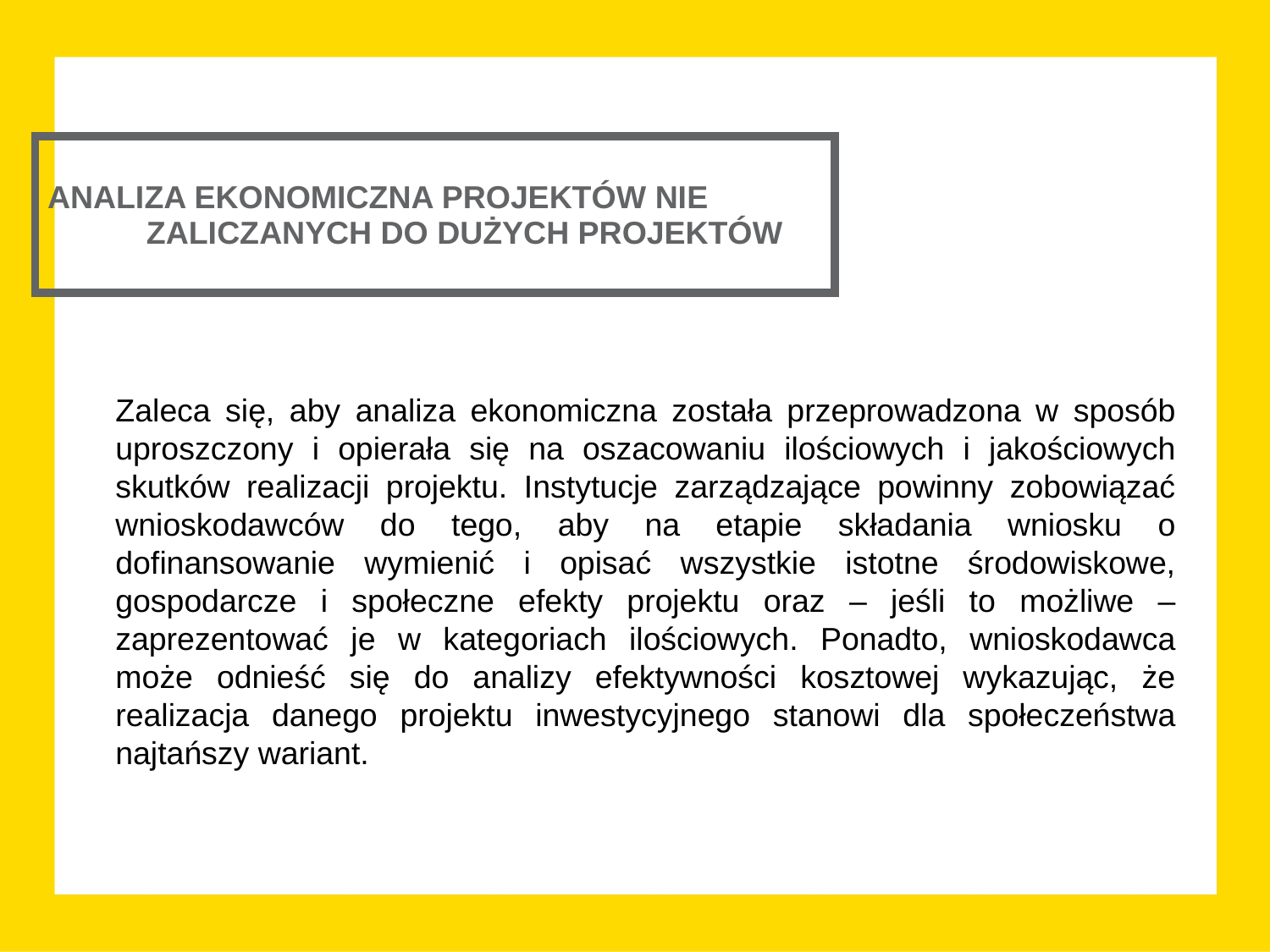

ANALIZA EKONOMICZNA PROJEKTÓW NIE ZALICZANYCH DO DUŻYCH PROJEKTÓW

Zaleca się, aby analiza ekonomiczna została przeprowadzona w sposób uproszczony i opierała się na oszacowaniu ilościowych i jakościowych skutków realizacji projektu. Instytucje zarządzające powinny zobowiązać wnioskodawców do tego, aby na etapie składania wniosku o dofinansowanie wymienić i opisać wszystkie istotne środowiskowe, gospodarcze i społeczne efekty projektu oraz – jeśli to możliwe – zaprezentować je w kategoriach ilościowych. Ponadto, wnioskodawca może odnieść się do analizy efektywności kosztowej wykazując, że realizacja danego projektu inwestycyjnego stanowi dla społeczeństwa najtańszy wariant.